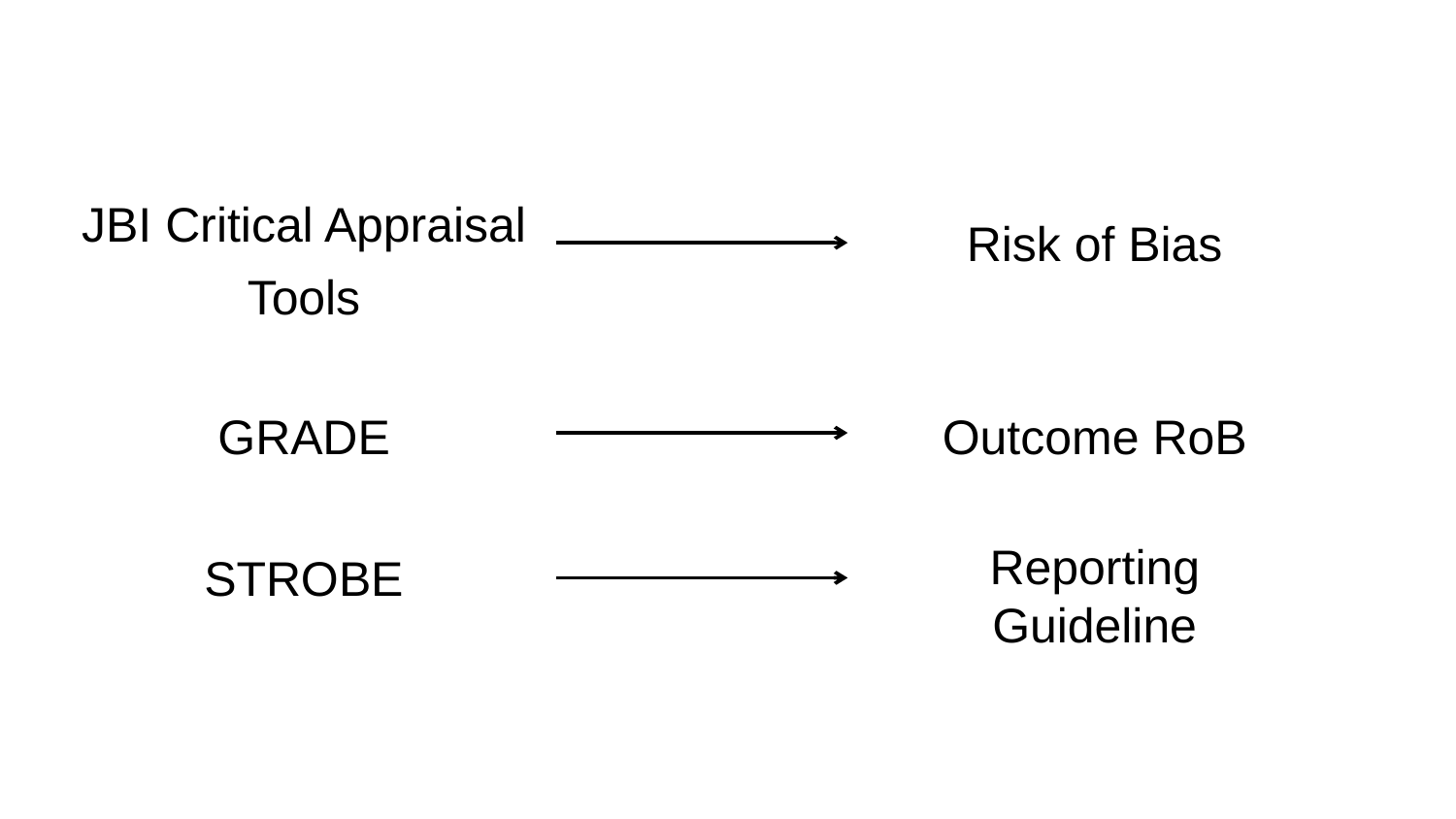

Risk of Bias
JBI Critical Appraisal Tools
GRADE
Outcome RoB
Reporting Guideline
STROBE